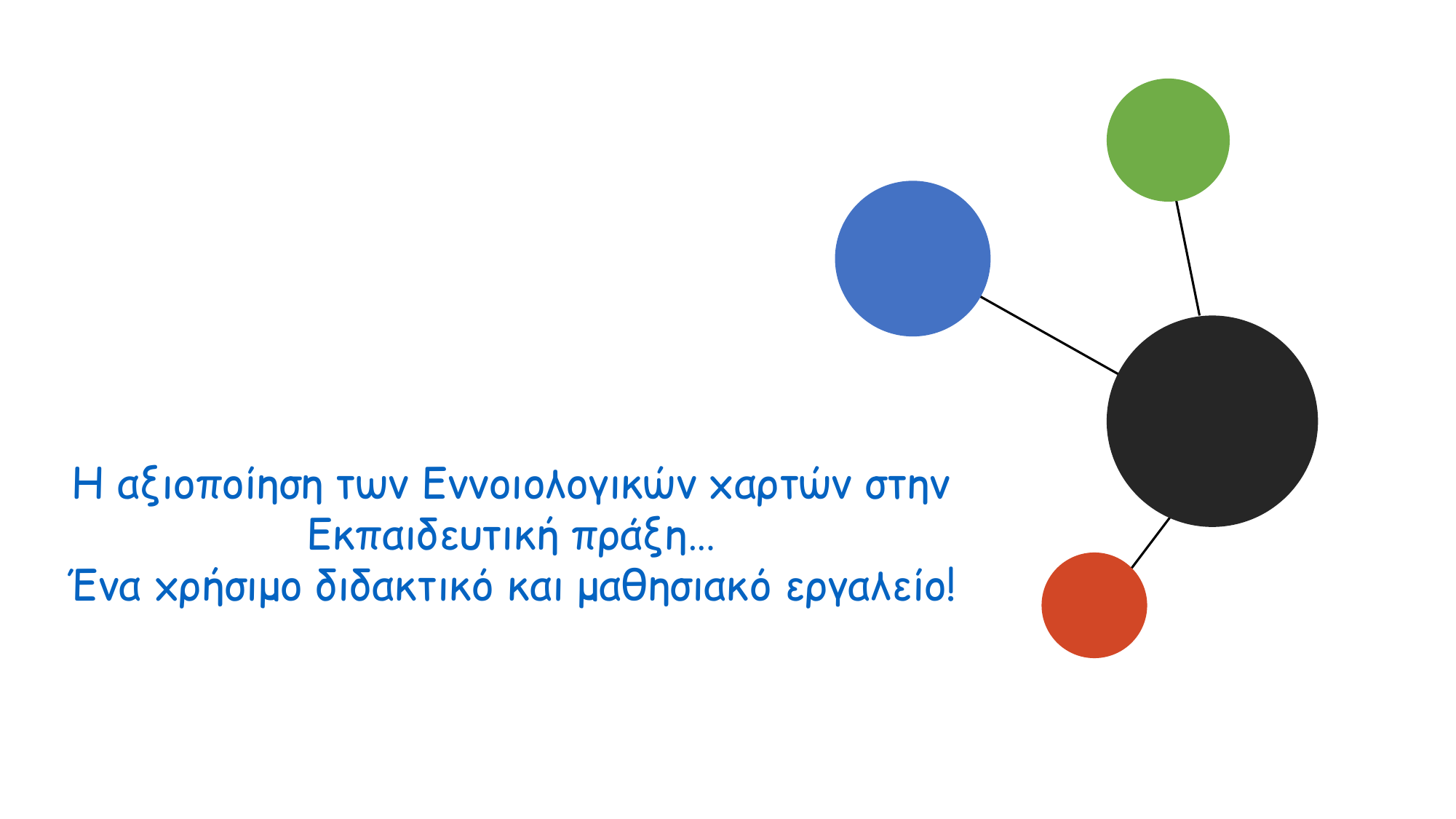

Η αξιοποίηση των Εννοιολογικών χαρτών στην Εκπαιδευτική πράξη…
Ένα χρήσιμο διδακτικό και μαθησιακό εργαλείο!